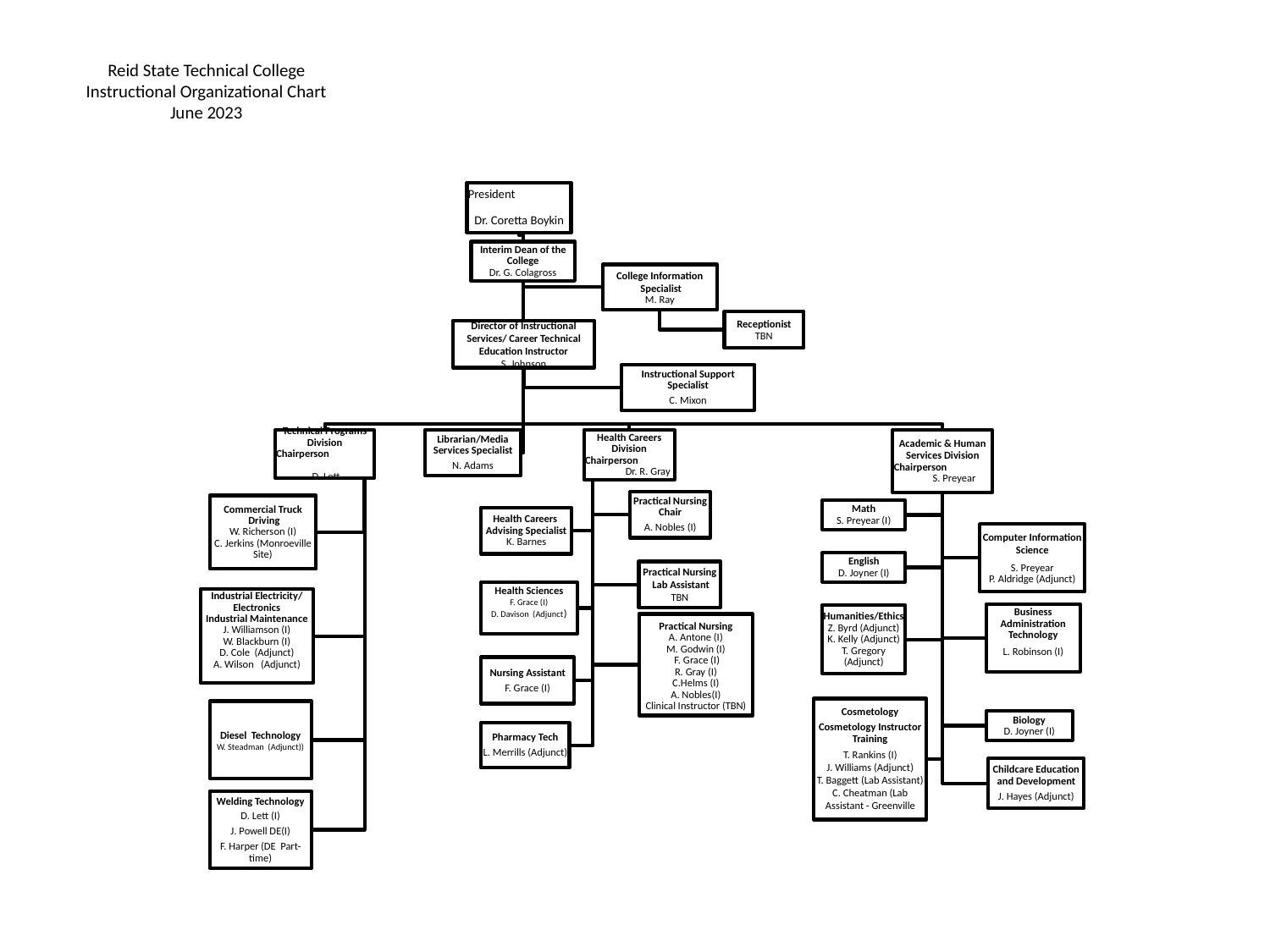

Reid State Technical College
Instructional Organizational Chart
June 2023

President
Dr. Coretta Boykin
Interim Dean of the College
Dr. G. Colagross
Academic & Human Services Division
Chairperson                              S. Preyear
English
D. Joyner (I)
Humanities/Ethics
Z. Byrd (Adjunct)
K. Kelly (Adjunct)
T. Gregory (Adjunct)
Computer Information Science

S. Preyear
P. Aldridge (Adjunct)
Business Administration Technology
L. Robinson (I)

Cosmetology
Cosmetology Instructor Training
T. Rankins (I)
J. Williams (Adjunct)
T. Baggett (Lab Assistant)
C. Cheatman (Lab Assistant - Greenville
Biology
D. Joyner (I)
Childcare Education and Development
J. Hayes (Adjunct)
Math
S. Preyear (I)
Health Careers Division
Chairperson                                Dr. R. Gray

Practical Nursing
A. Antone (I)
M. Godwin (I)
 F. Grace (I)
R. Gray (I)
C.Helms (I)
A. Nobles(I)
Clinical Instructor (TBN)

Health Careers
Advising Specialist
K. Barnes

Health Sciences
F. Grace (I)
D. Davison  (Adjunct)

Practical Nursing
 Lab Assistant
TBN
Practical Nursing Chair
A. Nobles (I)
Pharmacy Tech
L. Merrills (Adjunct)
Nursing Assistant
F. Grace (I)
Technical Programs Division
Chairperson
 D. Lett
Commercial Truck
 Driving
W. Richerson (I)
C. Jerkins (Monroeville Site)
Industrial Electricity/
Electronics
Industrial Maintenance
J. Williamson (I)
W. Blackburn (I)
D. Cole  (Adjunct)
A. Wilson   (Adjunct)

Diesel  Technology
W. Steadman  (Adjunct))
Welding Technology
D. Lett (I)
J. Powell DE(I)
F. Harper (DE  Part-time)
Director of Instructional Services/ Career Technical Education Instructor
S. Johnson
Instructional Support Specialist
C. Mixon
Librarian/Media Services Specialist
N. Adams
College Information
 Specialist
M. Ray
Receptionist
TBN